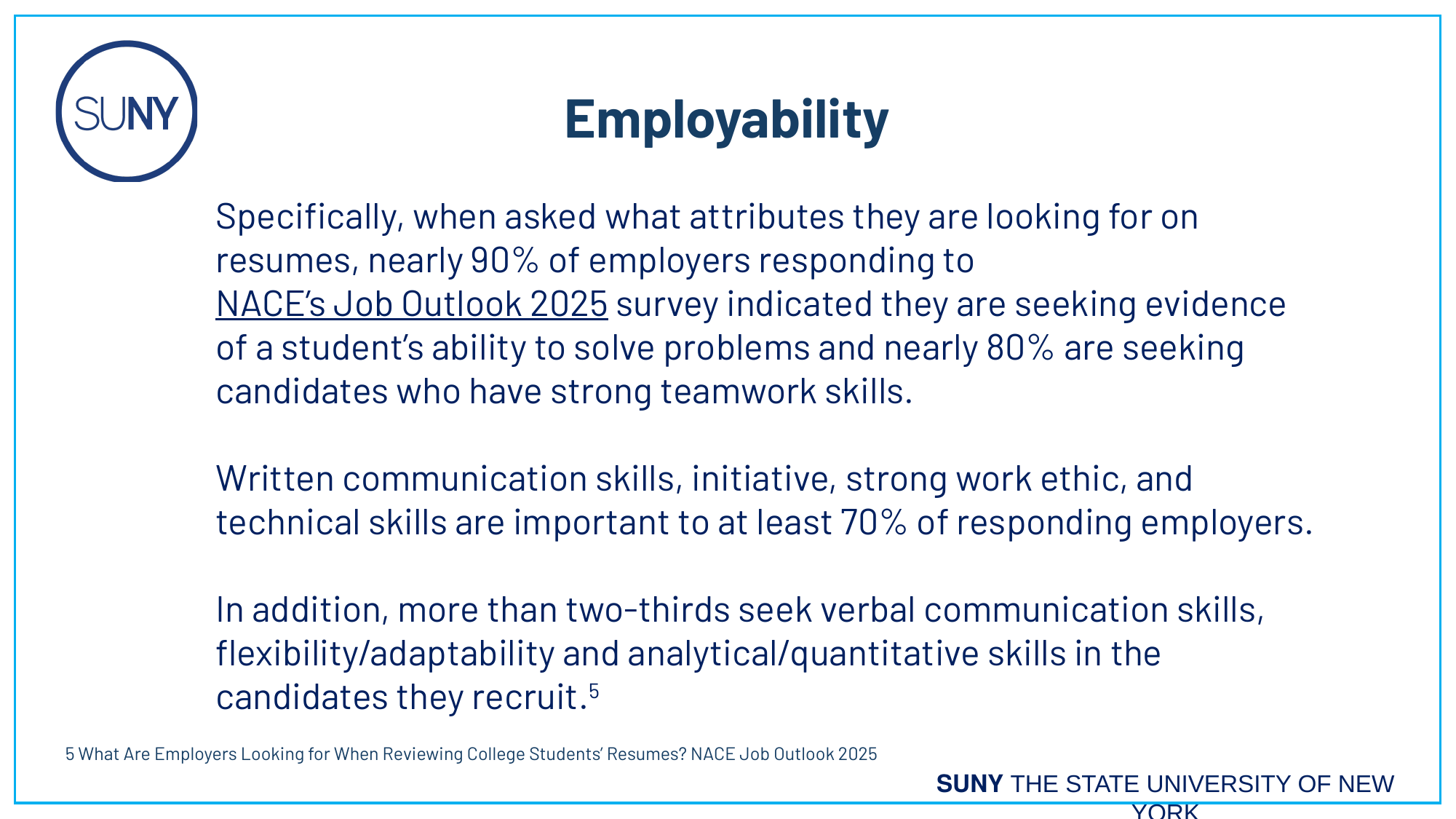

Employability
Specifically, when asked what attributes they are looking for on resumes, nearly 90% of employers responding to NACE’s Job Outlook 2025 survey indicated they are seeking evidence of a student’s ability to solve problems and nearly 80% are seeking candidates who have strong teamwork skills.

Written communication skills, initiative, strong work ethic, and technical skills are important to at least 70% of responding employers.​

In addition, more than two-thirds seek verbal communication skills, flexibility/adaptability and analytical/quantitative skills in the candidates they recruit.​5
5 What Are Employers Looking for When Reviewing College Students’ Resumes? NACE Job Outlook 2025